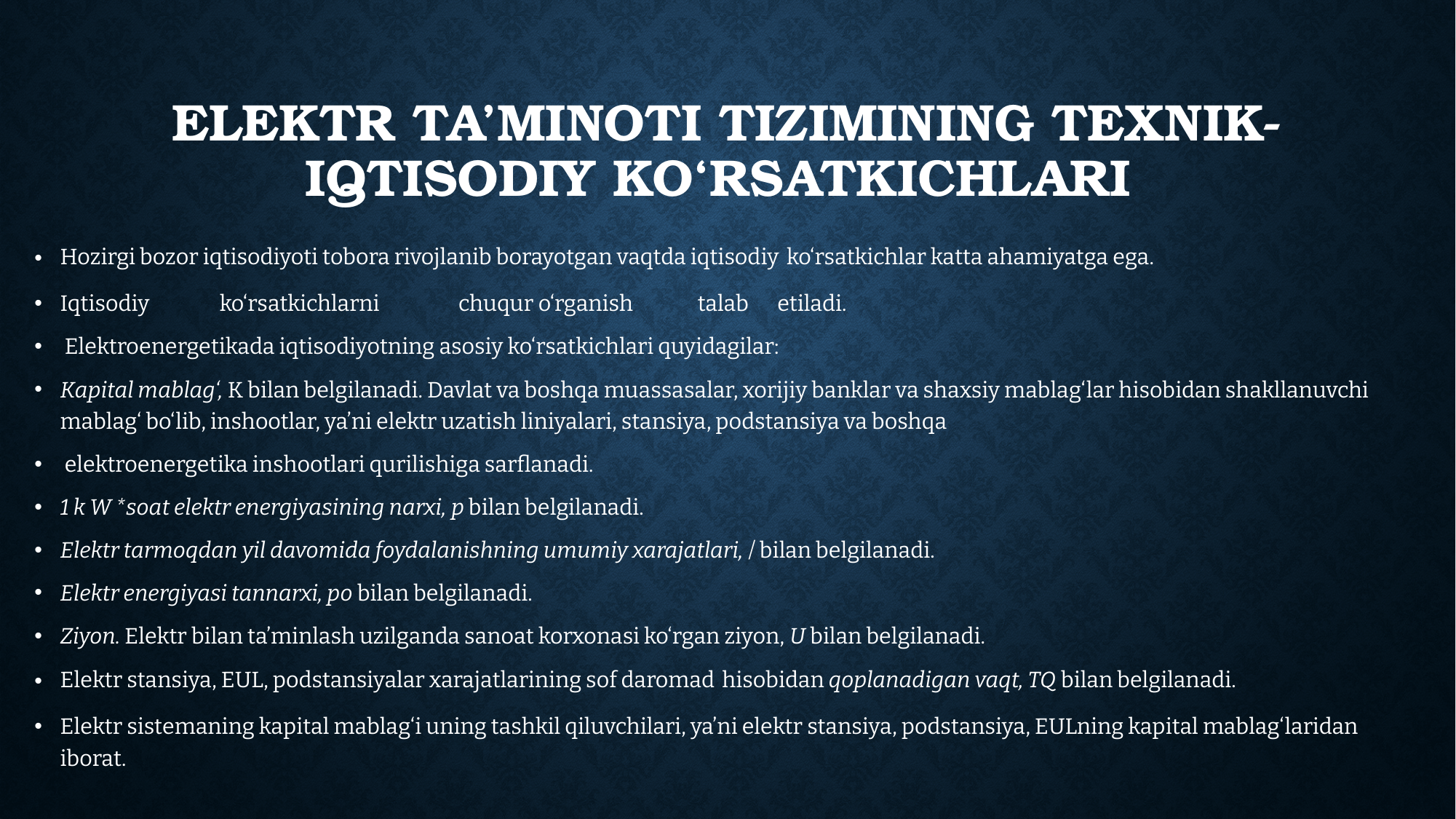

# Elektr ta’minoti tizimining texnik-iqtisodiy ko‘rsatkichlari
Hozirgi bozor iqtisodiyoti tobora rivojlanib borayotgan vaqtda iqtisodiy  ko‘rsatkichlar katta ahamiyatga ega.
Iqtisodiy 	ko‘rsatkichlarni 	chuqur 	o‘rganish 	talab 	etiladi.
 Elektroenergetikada iqtisodiyotning asosiy ko‘rsatkichlari quyidagilar:
Kapital mablag‘, K bilan belgilanadi. Davlat va boshqa muassasalar, xorijiy banklar va shaxsiy mablag‘lar hisobidan shakllanuvchi mablag‘ bo‘lib, inshootlar, ya’ni elektr uzatish liniyalari, stansiya, podstansiya va boshqa
 elektroenergetika inshootlari qurilishiga sarflanadi.
1 k W *soat elektr energiyasining narxi, p bilan belgilanadi.
Elektr tarmoqdan yil davomida foydalanishning umumiy xarajatlari, / bilan belgilanadi.
Elektr energiyasi tannarxi, po bilan belgilanadi.
Ziyon. Elektr bilan ta’minlash uzilganda sanoat korxonasi ko‘rgan ziyon, U bilan belgilanadi.
Elektr stansiya, EUL, podstansiyalar xarajatlarining sof daromad  hisobidan qoplanadigan vaqt, TQ bilan belgilanadi.
Elektr sistemaning kapital mablag‘i uning tashkil qiluvchilari, ya’ni elektr stansiya, podstansiya, EULning kapital mablag‘laridan iborat.